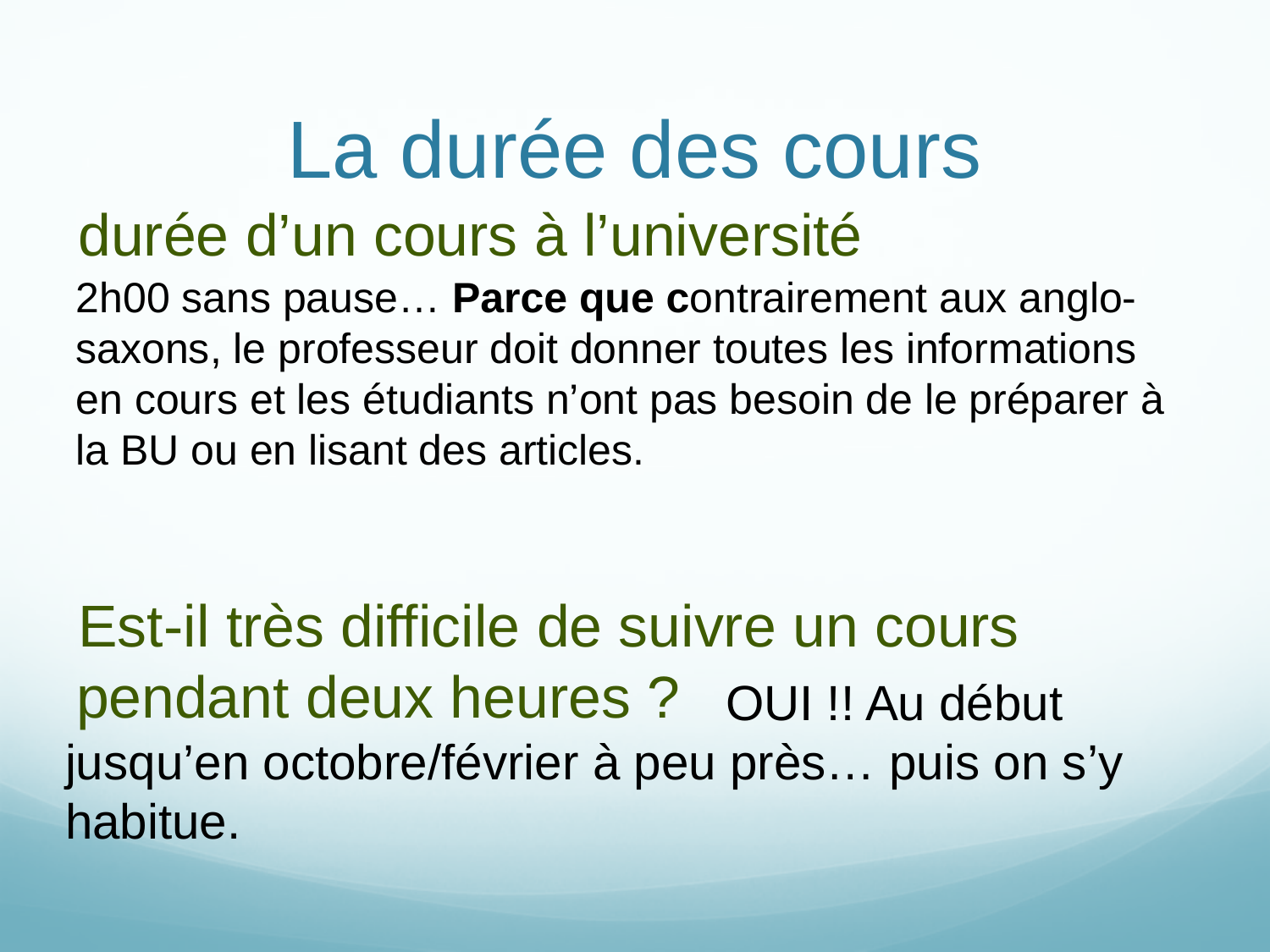

# La durée des cours
durée d’un cours à l’université
2h00 sans pause… Parce que contrairement aux anglo-saxons, le professeur doit donner toutes les informations en cours et les étudiants n’ont pas besoin de le préparer à la BU ou en lisant des articles.
Est-il très difficile de suivre un cours pendant deux heures ?
                                                OUI !! Au début jusqu’en octobre/février à peu près… puis on s’y habitue.